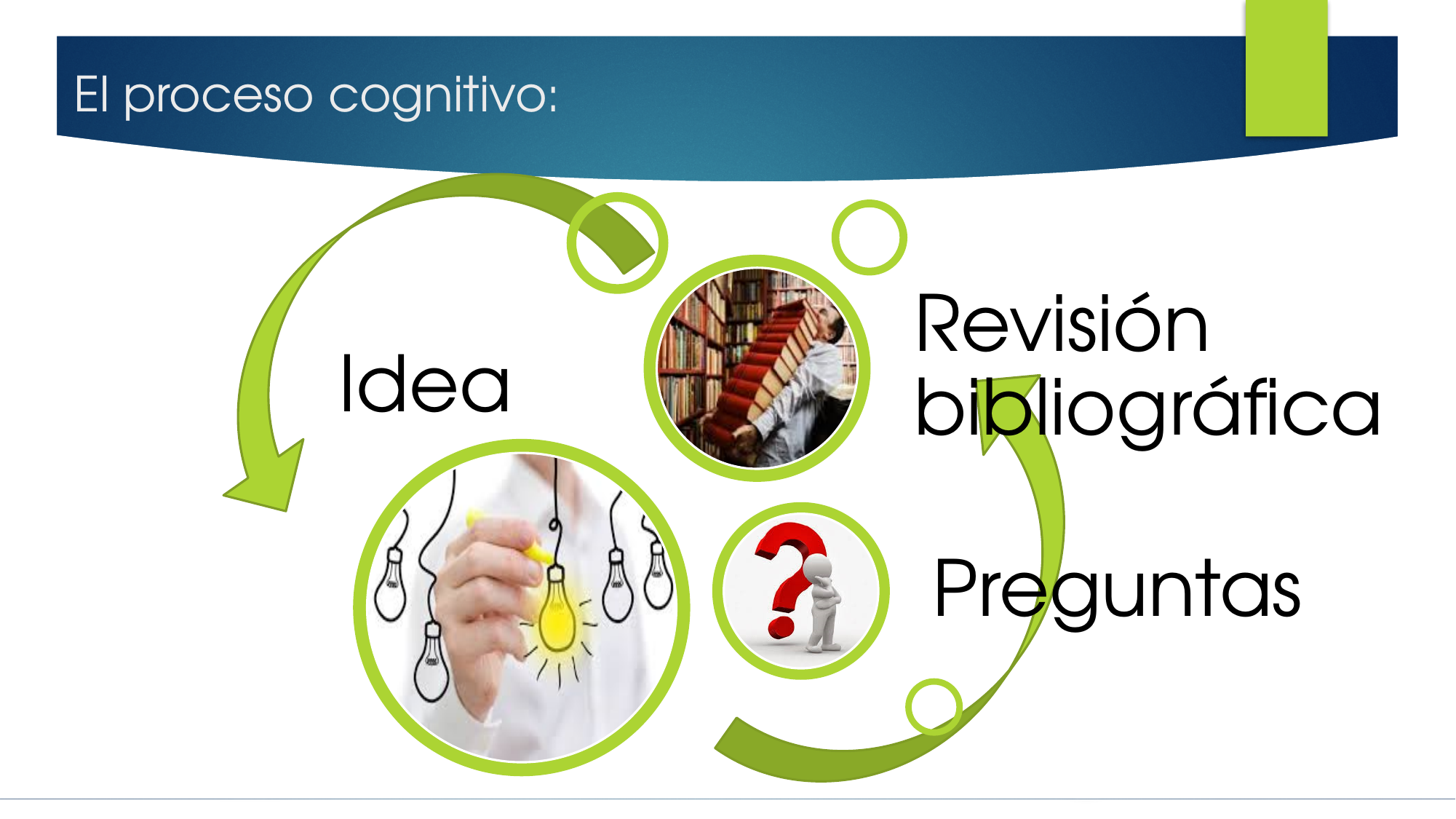

# El proceso cognitivo:

Idea
Preguntas
Revisión bibliográfica